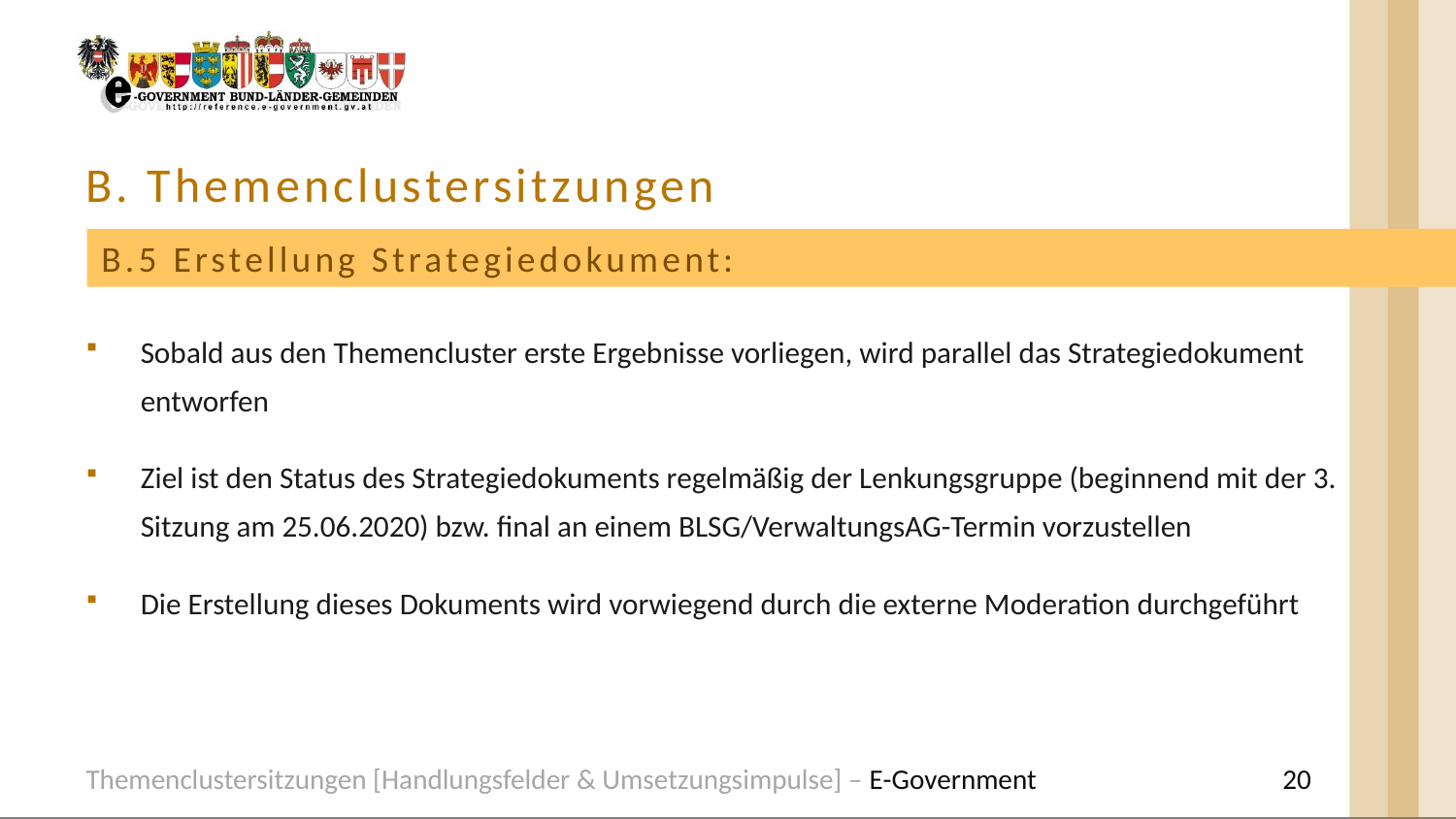

# B. Themenclustersitzungen
B.5 Erstellung Strategiedokument:
Sobald aus den Themencluster erste Ergebnisse vorliegen, wird parallel das Strategiedokument entworfen
Ziel ist den Status des Strategiedokuments regelmäßig der Lenkungsgruppe (beginnend mit der 3. Sitzung am 25.06.2020) bzw. final an einem BLSG/VerwaltungsAG-Termin vorzustellen
Die Erstellung dieses Dokuments wird vorwiegend durch die externe Moderation durchgeführt

Themenclustersitzungen [Handlungsfelder & Umsetzungsimpulse] – E-Government
20